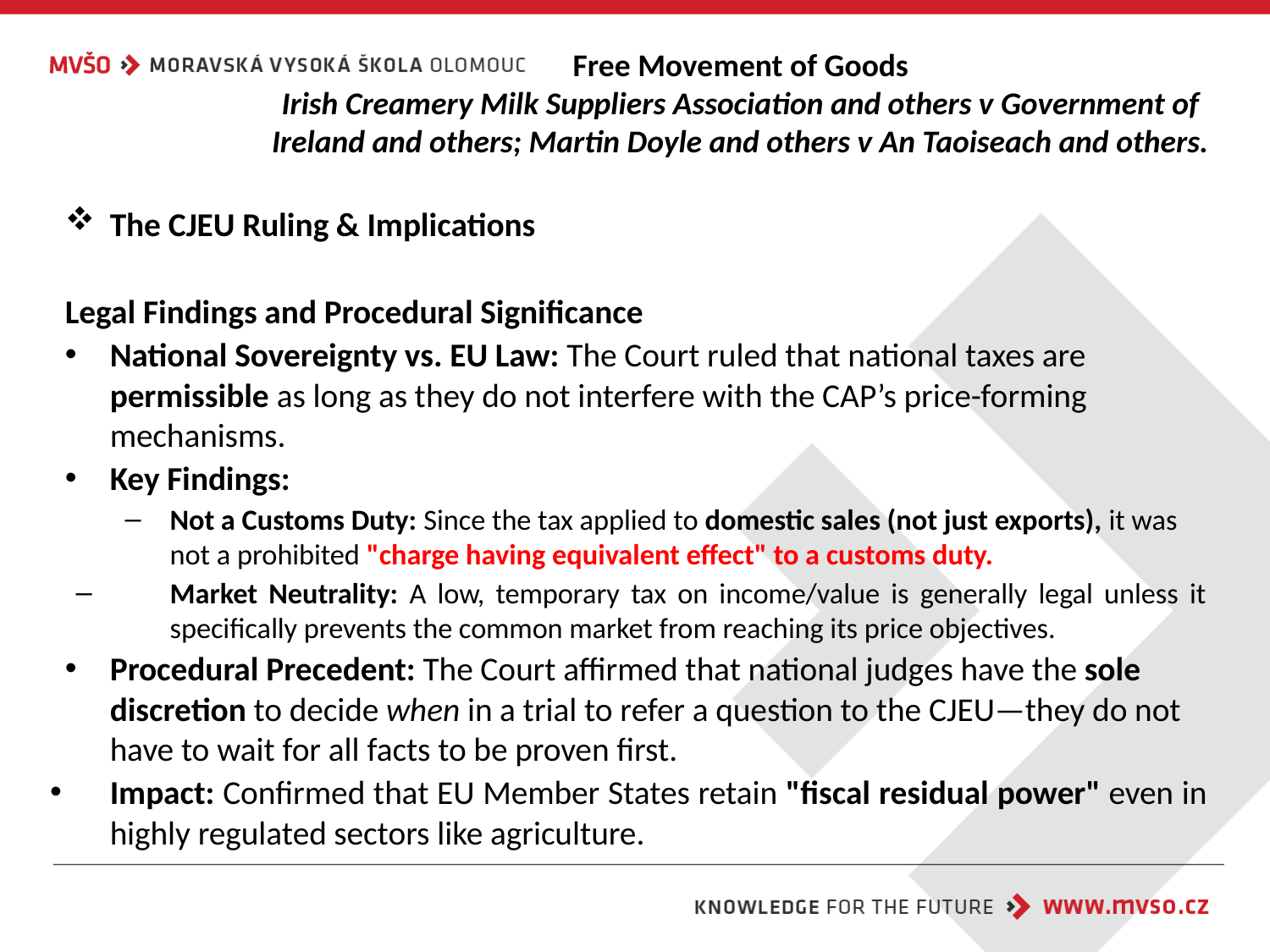

# Free Movement of Goods Irish Creamery Milk Suppliers Association and others v Government of Ireland and others; Martin Doyle and others v An Taoiseach and others.
The CJEU Ruling & Implications

Legal Findings and Procedural Significance
National Sovereignty vs. EU Law: The Court ruled that national taxes are permissible as long as they do not interfere with the CAP’s price-forming mechanisms.
Key Findings:
Not a Customs Duty: Since the tax applied to domestic sales (not just exports), it was not a prohibited "charge having equivalent effect" to a customs duty.
Market Neutrality: A low, temporary tax on income/value is generally legal unless it specifically prevents the common market from reaching its price objectives.
Procedural Precedent: The Court affirmed that national judges have the sole discretion to decide when in a trial to refer a question to the CJEU—they do not have to wait for all facts to be proven first.
Impact: Confirmed that EU Member States retain "fiscal residual power" even in highly regulated sectors like agriculture.